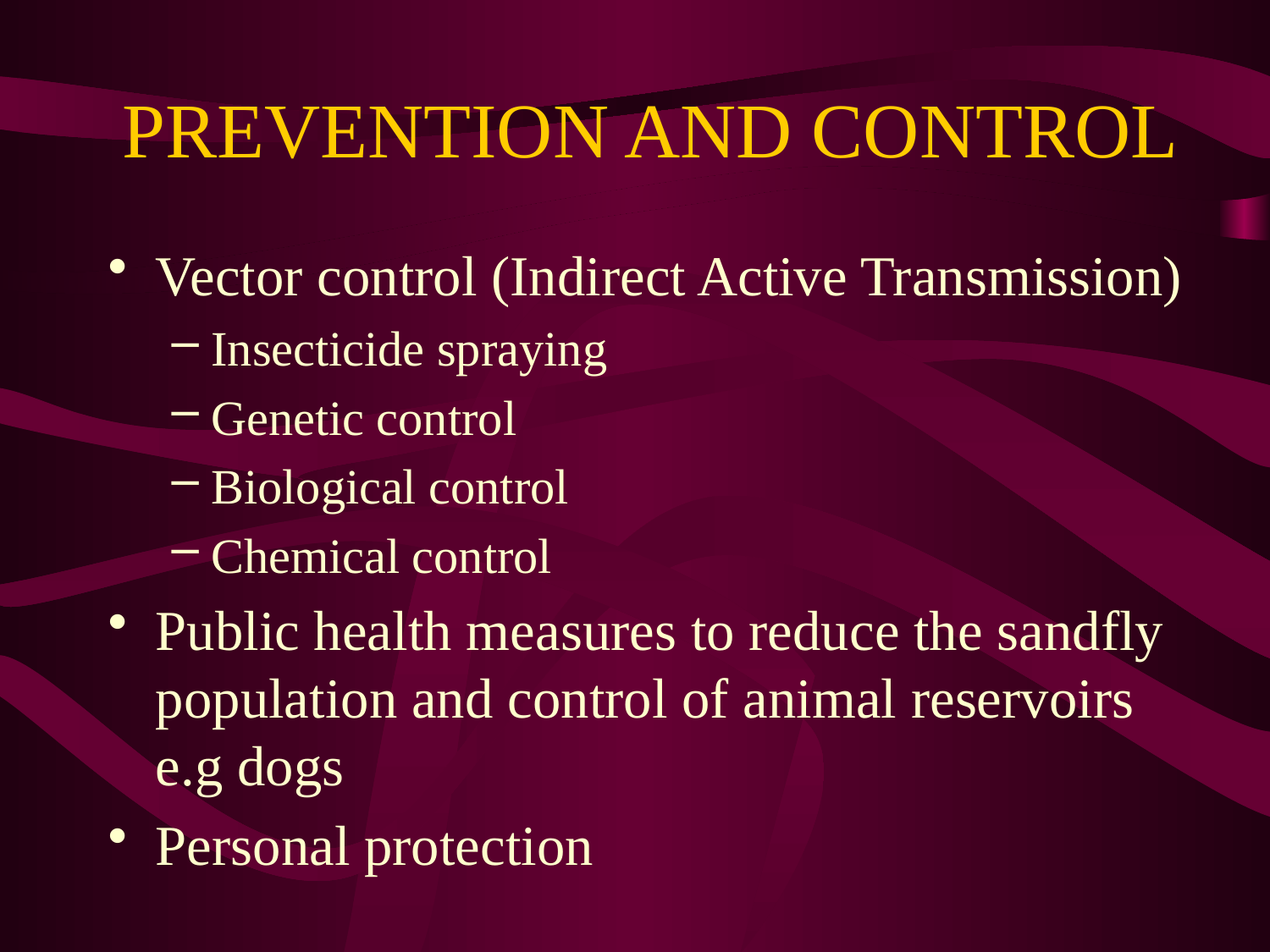

# PREVENTION AND CONTROL
Vector control (Indirect Active Transmission)
Insecticide spraying
Genetic control
Biological control
Chemical control
Public health measures to reduce the sandfly population and control of animal reservoirs e.g dogs
Personal protection